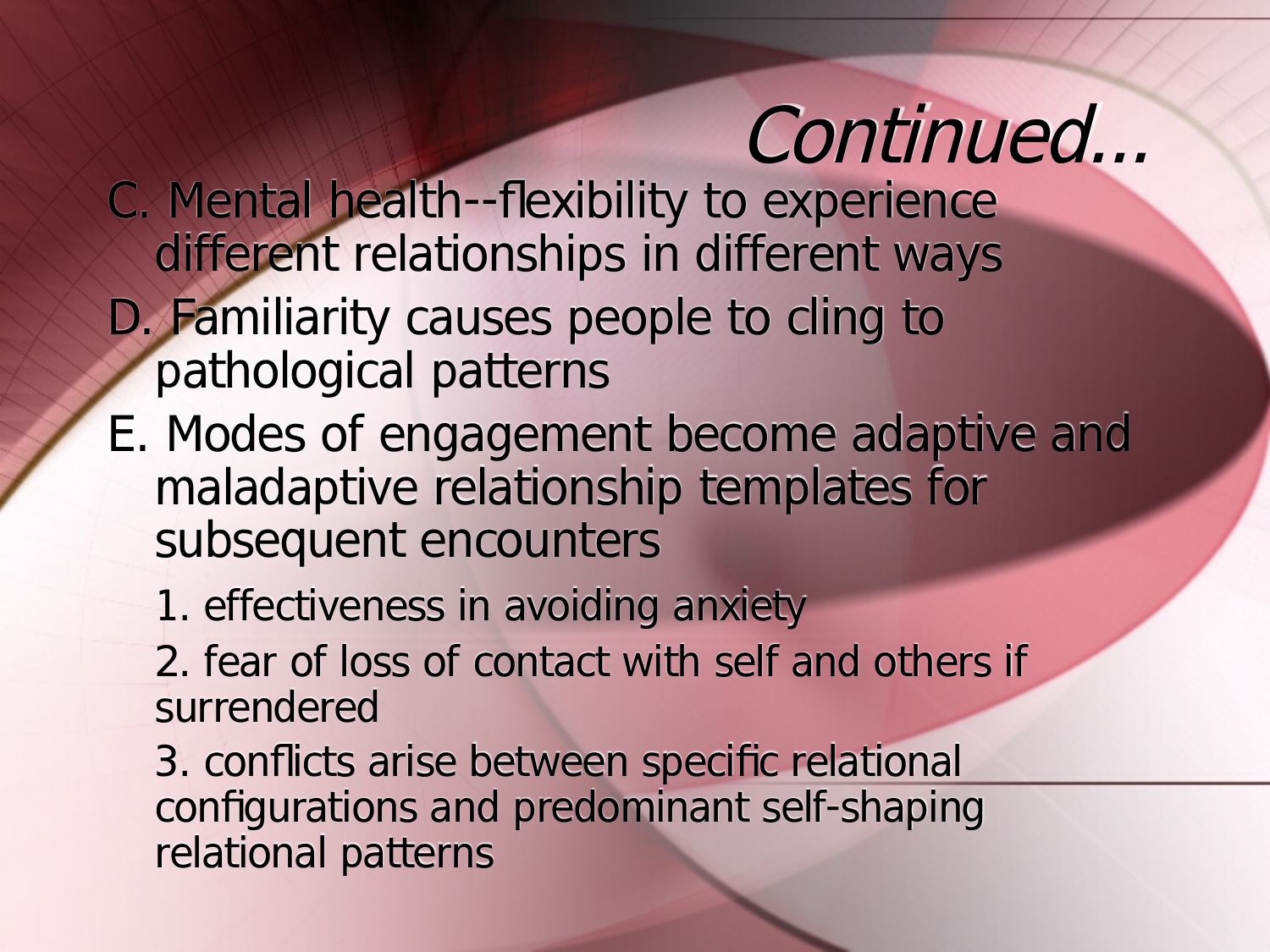

# Continued…
C. Mental health--flexibility to experience different relationships in different ways
D. Familiarity causes people to cling to pathological patterns
E. Modes of engagement become adaptive and maladaptive relationship templates for subsequent encounters
	1. effectiveness in avoiding anxiety
	2. fear of loss of contact with self and others if surrendered
	3. conflicts arise between specific relational configurations and predominant self-shaping relational patterns